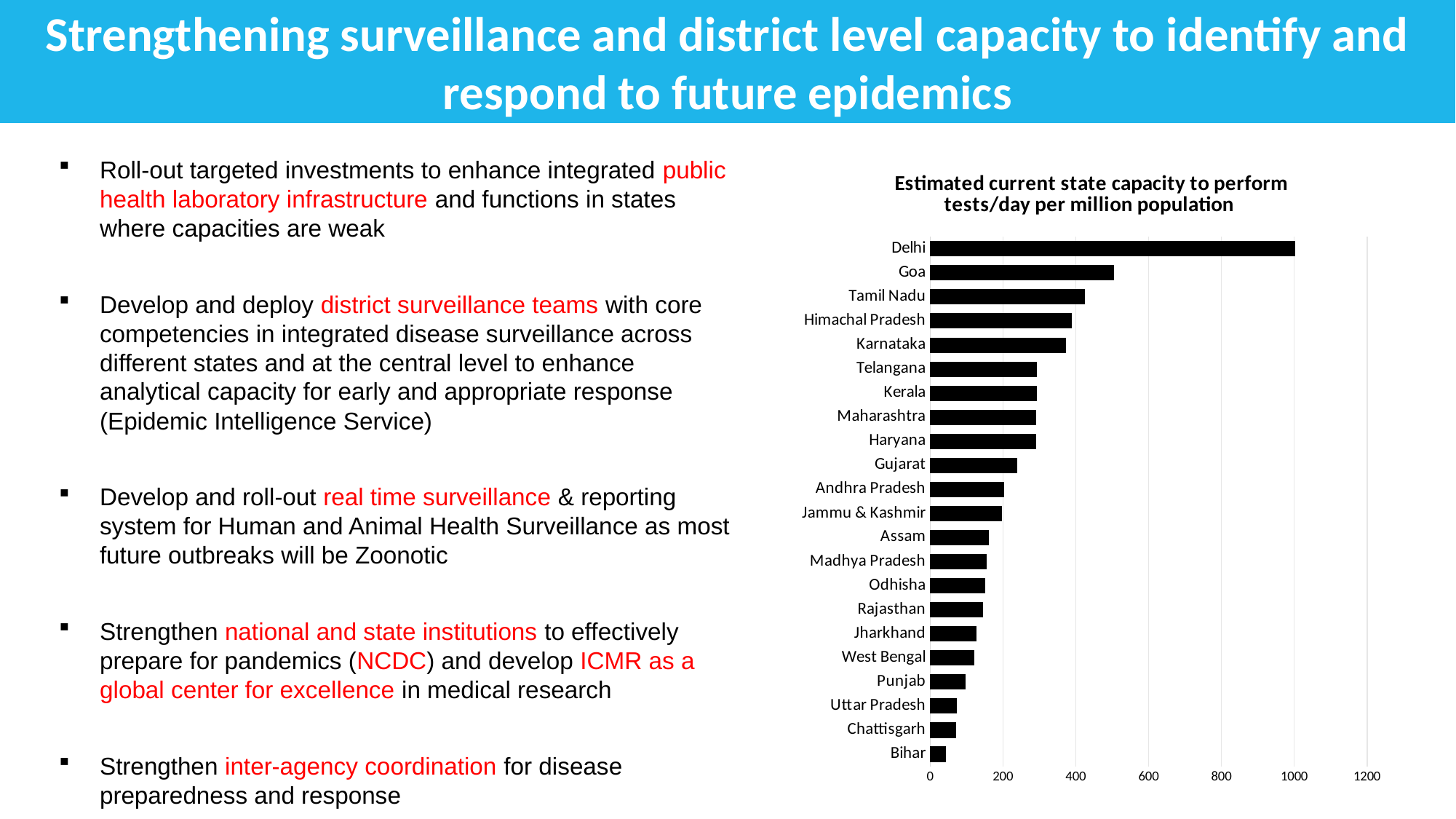

Strengthening surveillance and district level capacity to identify and respond to future epidemics
#
Roll-out targeted investments to enhance integrated public health laboratory infrastructure and functions in states where capacities are weak

Develop and deploy district surveillance teams with core competencies in integrated disease surveillance across different states and at the central level to enhance analytical capacity for early and appropriate response (Epidemic Intelligence Service)

Develop and roll-out real time surveillance & reporting system for Human and Animal Health Surveillance as most future outbreaks will be Zoonotic

Strengthen national and state institutions to effectively prepare for pandemics (NCDC) and develop ICMR as a global center for excellence in medical research

Strengthen inter-agency coordination for disease preparedness and response

[unsupported chart]